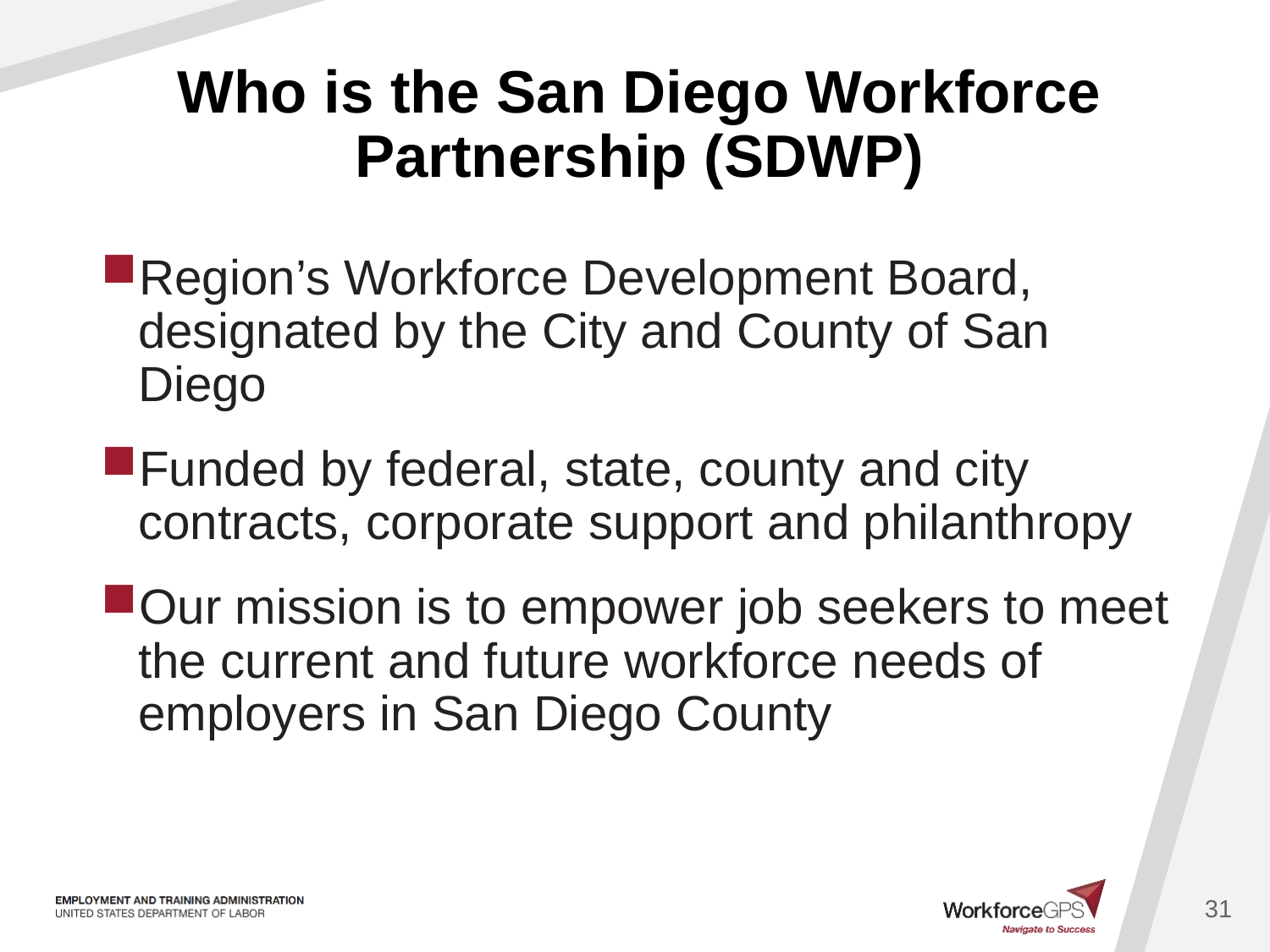

# Who is the San Diego Workforce Partnership (SDWP)
Region’s Workforce Development Board, designated by the City and County of San Diego
Funded by federal, state, county and city contracts, corporate support and philanthropy
Our mission is to empower job seekers to meet the current and future workforce needs of employers in San Diego County
31